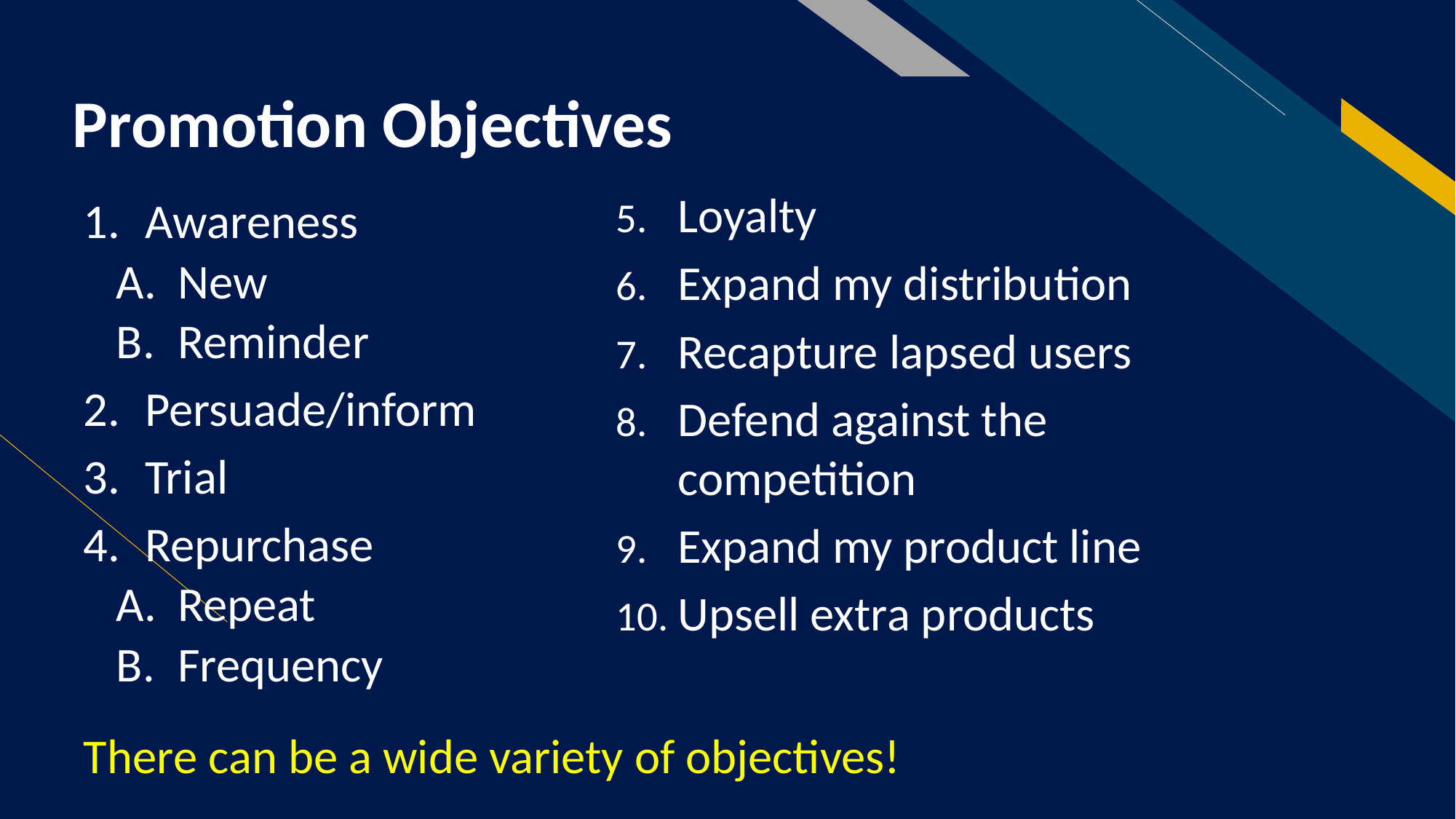

# Promotion Objectives
Loyalty
Expand my distribution
Recapture lapsed users
Defend against the competition
Expand my product line
Upsell extra products
Awareness
New
Reminder
Persuade/inform
Trial
Repurchase
Repeat
Frequency
There can be a wide variety of objectives!